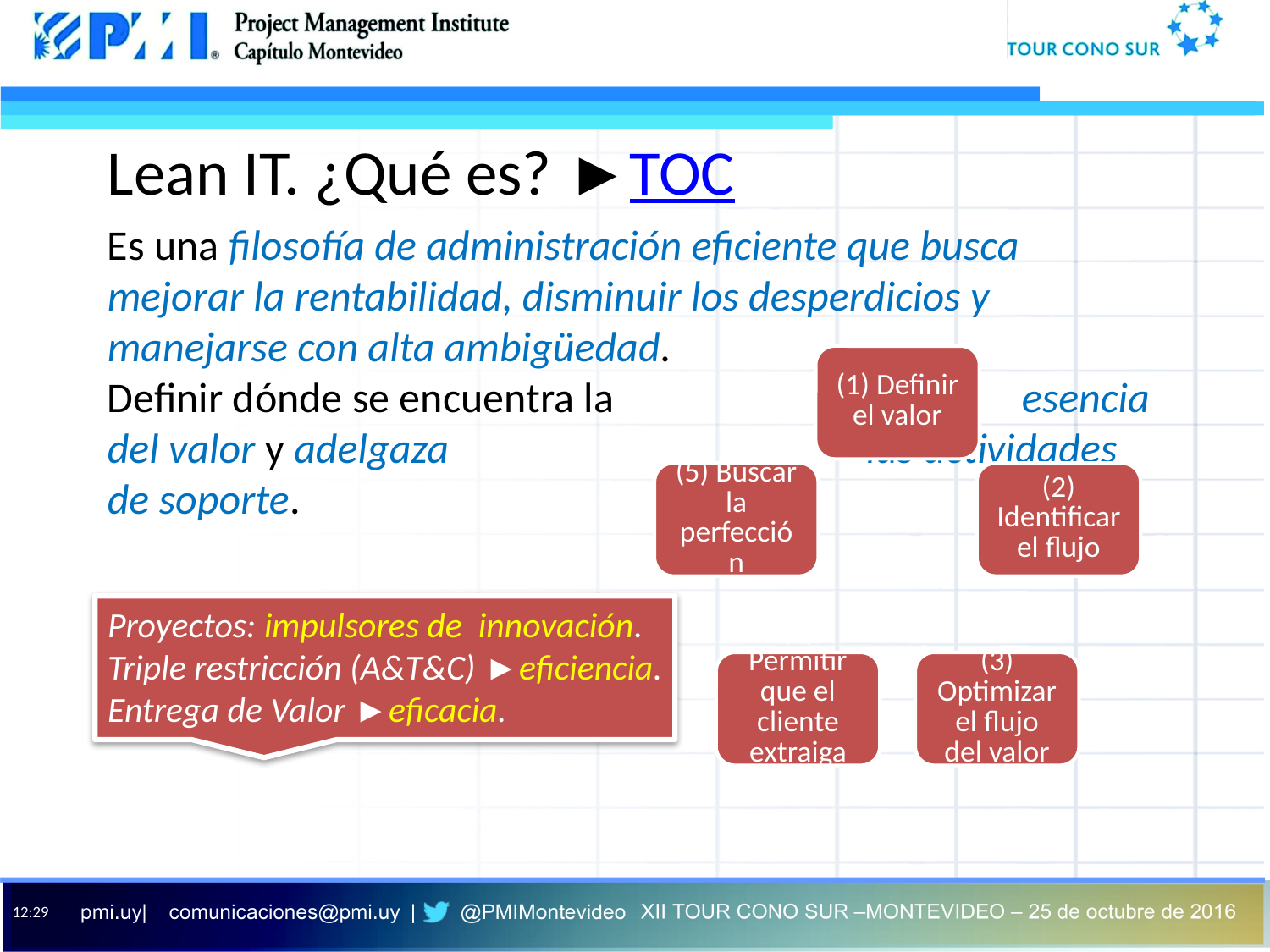

Lean IT. ¿Qué es? ►TOC
Es una filosofía de administración eficiente que busca mejorar la rentabilidad, disminuir los desperdicios y manejarse con alta ambigüedad.
Definir dónde se encuentra la			                esencia del valor y adelgaza 			             las actividades de soporte.
(3) Optimizar el flujo del valor
(4) Permitir que el cliente extraiga valor
Proyectos: impulsores de  innovación. Triple restricción (A&T&C) ►eficiencia. Entrega de Valor ►eficacia.
12:29